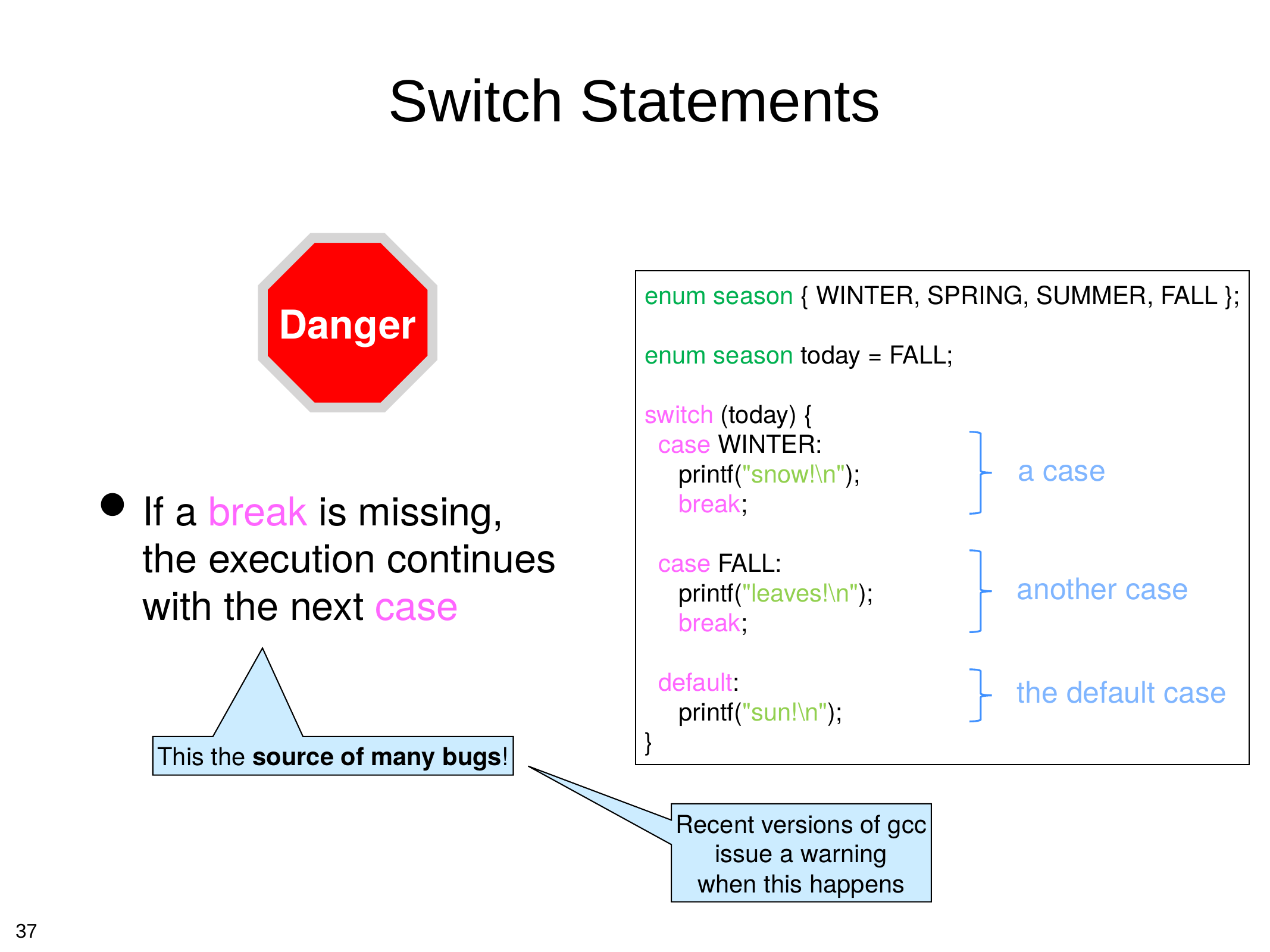

# Switch Statements

If a break is missing,
the execution continues
with the next case

Danger
enum season { WINTER, SPRING, SUMMER, FALL };

enum season today = FALL;

switch (today) {
  case WINTER:
     printf("snow!\n");
     break;

  case FALL:
     printf("leaves!\n");
     break;

  default:
     printf("sun!\n");
}

a case

another case
the default case

This the source of many bugs!
Recent versions of gcc
issue a warning
when this happens
37